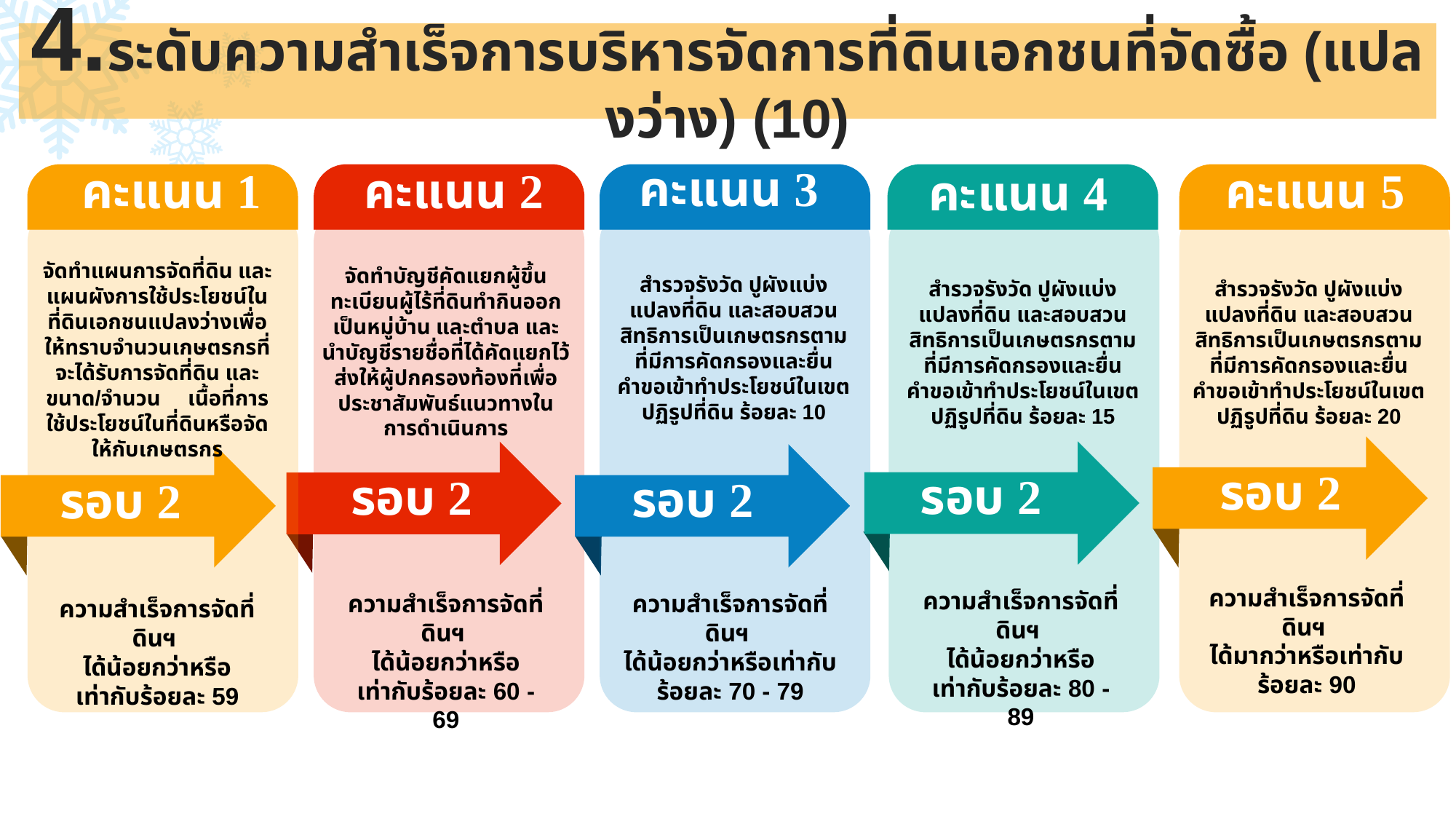

4.ระดับความสำเร็จการบริหารจัดการที่ดินเอกชนที่จัดซื้อ (แปลงว่าง) (10)
คะแนน 3
คะแนน 5
คะแนน 2
คะแนน 1
คะแนน 4

จัดทำแผนการจัดที่ดิน และแผนผังการใช้ประโยชน์ในที่ดินเอกชนแปลงว่างเพื่อให้ทราบจำนวนเกษตรกรที่จะได้รับการจัดที่ดิน และขนาด/จำนวน     เนื้อที่การใช้ประโยชน์ในที่ดินหรือจัดให้กับเกษตรกร
จัดทำบัญชีคัดแยกผู้ขึ้นทะเบียนผู้ไร้ที่ดินทำกินออกเป็นหมู่บ้าน และตำบล และนำบัญชีรายชื่อที่ได้คัดแยกไว้ ส่งให้ผู้ปกครองท้องที่เพื่อประชาสัมพันธ์แนวทางในการดำเนินการ
สำรวจรังวัด ปูผังแบ่งแปลงที่ดิน และสอบสวนสิทธิการเป็นเกษตรกรตามที่มีการคัดกรองและยื่นคำขอเข้าทำประโยชน์ในเขตปฏิรูปที่ดิน ร้อยละ 10
สำรวจรังวัด ปูผังแบ่งแปลงที่ดิน และสอบสวนสิทธิการเป็นเกษตรกรตามที่มีการคัดกรองและยื่นคำขอเข้าทำประโยชน์ในเขตปฏิรูปที่ดิน ร้อยละ 15
สำรวจรังวัด ปูผังแบ่งแปลงที่ดิน และสอบสวนสิทธิการเป็นเกษตรกรตามที่มีการคัดกรองและยื่นคำขอเข้าทำประโยชน์ในเขตปฏิรูปที่ดิน ร้อยละ 20
รอบ 2
รอบ 2
รอบ 2
รอบ 2
รอบ 2
ความสำเร็จการจัดที่ดินฯ
ได้มากว่าหรือเท่ากับ
ร้อยละ 90
ความสำเร็จการจัดที่ดินฯ
ได้น้อยกว่าหรือเท่ากับร้อยละ 80 - 89
ความสำเร็จการจัดที่ดินฯ
ได้น้อยกว่าหรือเท่ากับร้อยละ 60 - 69
ความสำเร็จการจัดที่ดินฯ
ได้น้อยกว่าหรือเท่ากับร้อยละ 70 - 79
ความสำเร็จการจัดที่ดินฯ
ได้น้อยกว่าหรือเท่ากับร้อยละ 59